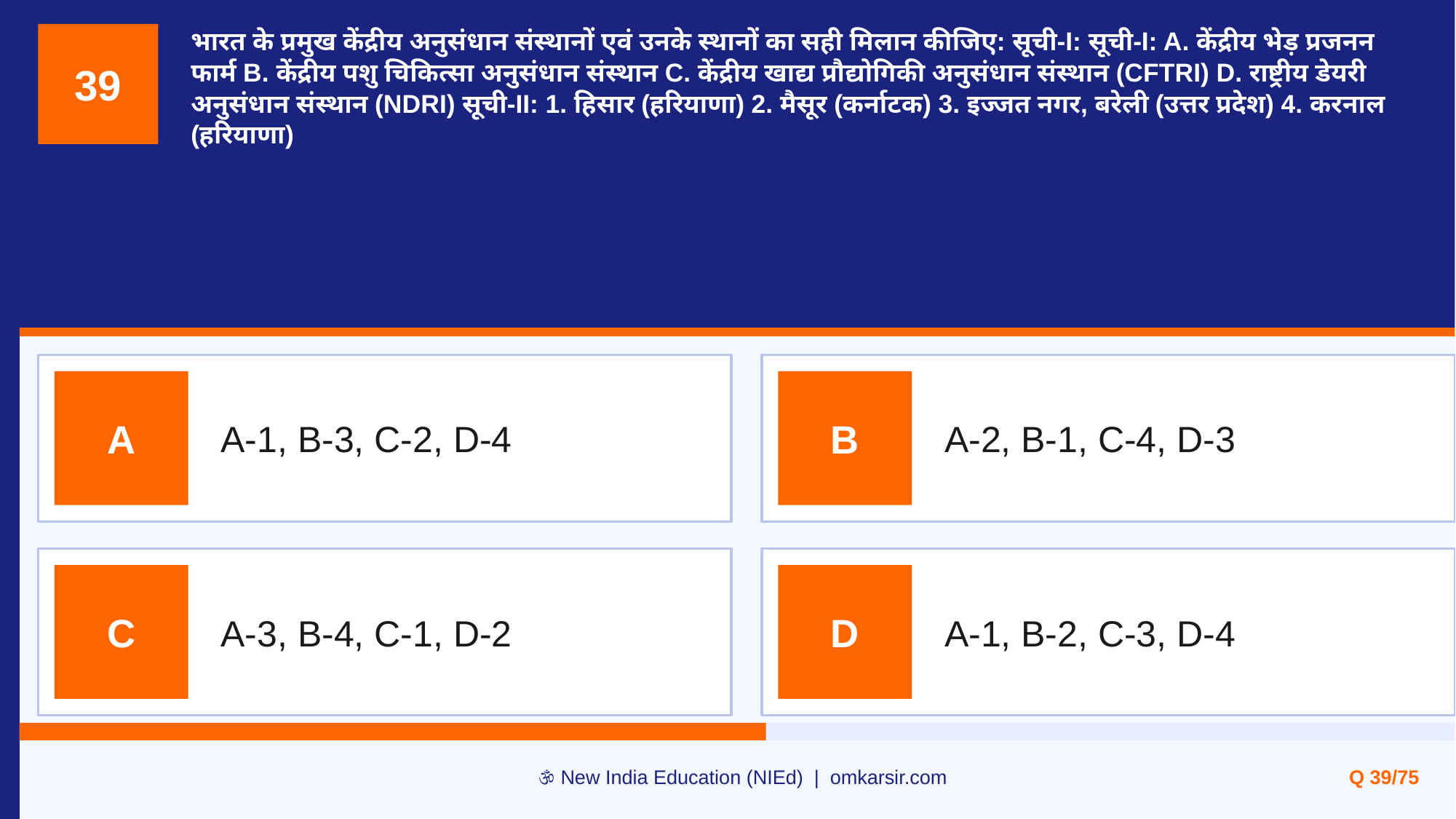

भारत के प्रमुख केंद्रीय अनुसंधान संस्थानों एवं उनके स्थानों का सही मिलान कीजिए: सूची-I: सूची-I: A. केंद्रीय भेड़ प्रजनन फार्म B. केंद्रीय पशु चिकित्सा अनुसंधान संस्थान C. केंद्रीय खाद्य प्रौद्योगिकी अनुसंधान संस्थान (CFTRI) D. राष्ट्रीय डेयरी अनुसंधान संस्थान (NDRI) सूची-II: 1. हिसार (हरियाणा) 2. मैसूर (कर्नाटक) 3. इज्जत नगर, बरेली (उत्तर प्रदेश) 4. करनाल (हरियाणा)
39

A-1, B-3, C-2, D-4
A-2, B-1, C-4, D-3
A
B

A-3, B-4, C-1, D-2
A-1, B-2, C-3, D-4
C
D

🕉️ New India Education (NIEd)  |  omkarsir.com
Q 39/75